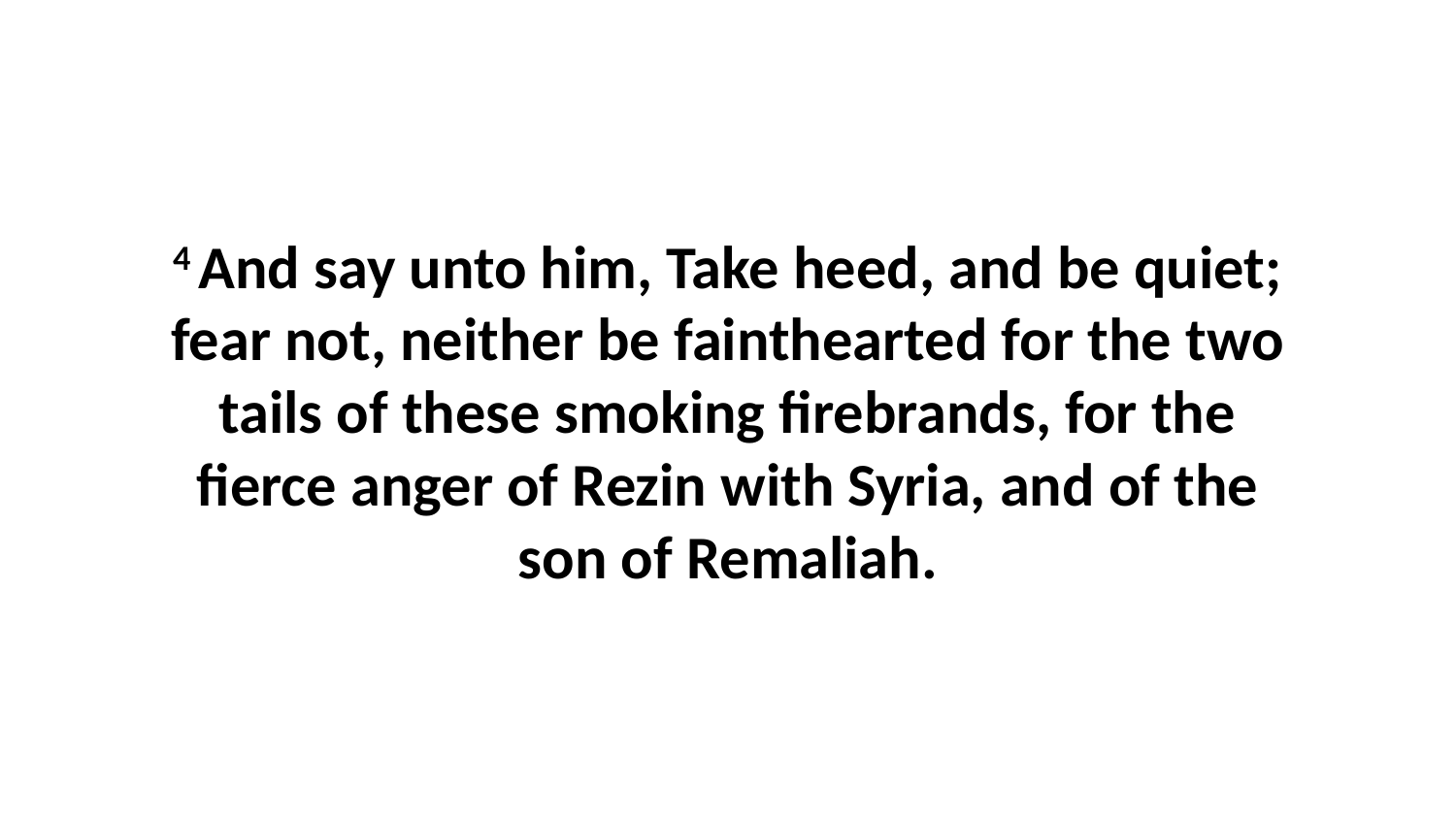

4 And say unto him, Take heed, and be quiet; fear not, neither be fainthearted for the two tails of these smoking firebrands, for the fierce anger of Rezin with Syria, and of the son of Remaliah.